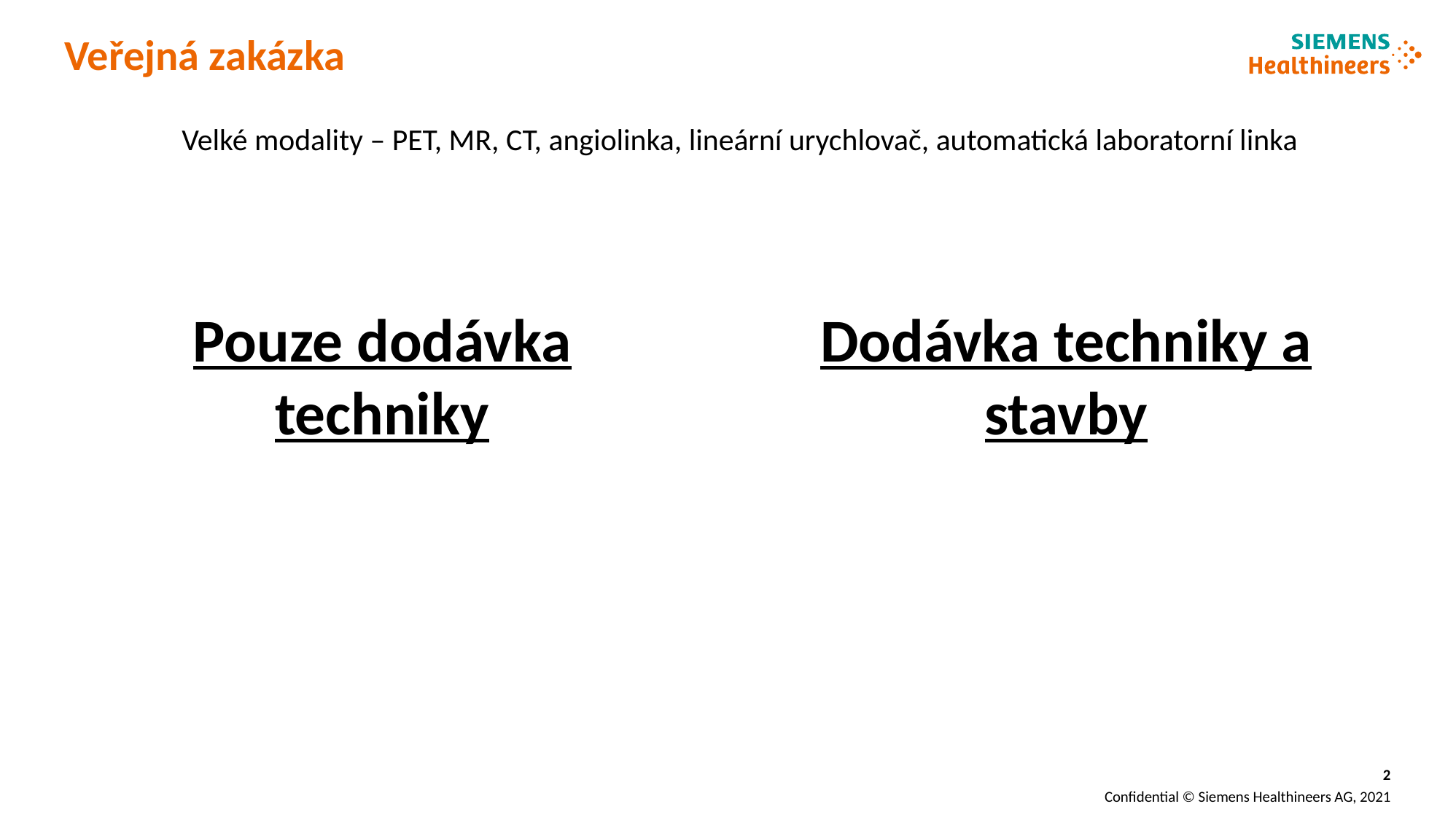

# Veřejná zakázka

Velké modality – PET, MR, CT, angiolinka, lineární urychlovač, automatická laboratorní linka

Pouze dodávka techniky

Dodávka techniky a stavby